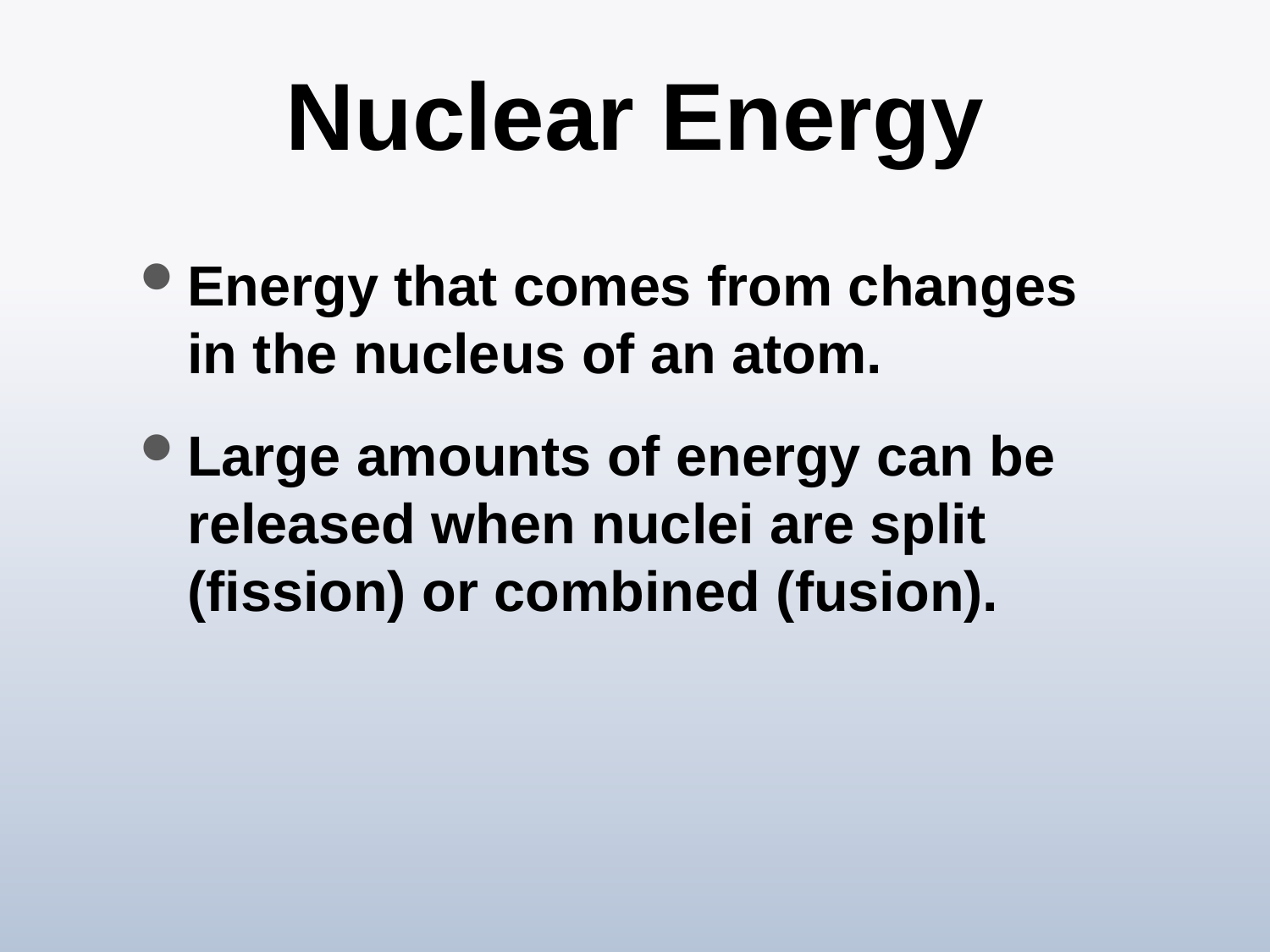

# Nuclear Energy
Energy that comes from changes in the nucleus of an atom.
Large amounts of energy can be released when nuclei are split (fission) or combined (fusion).